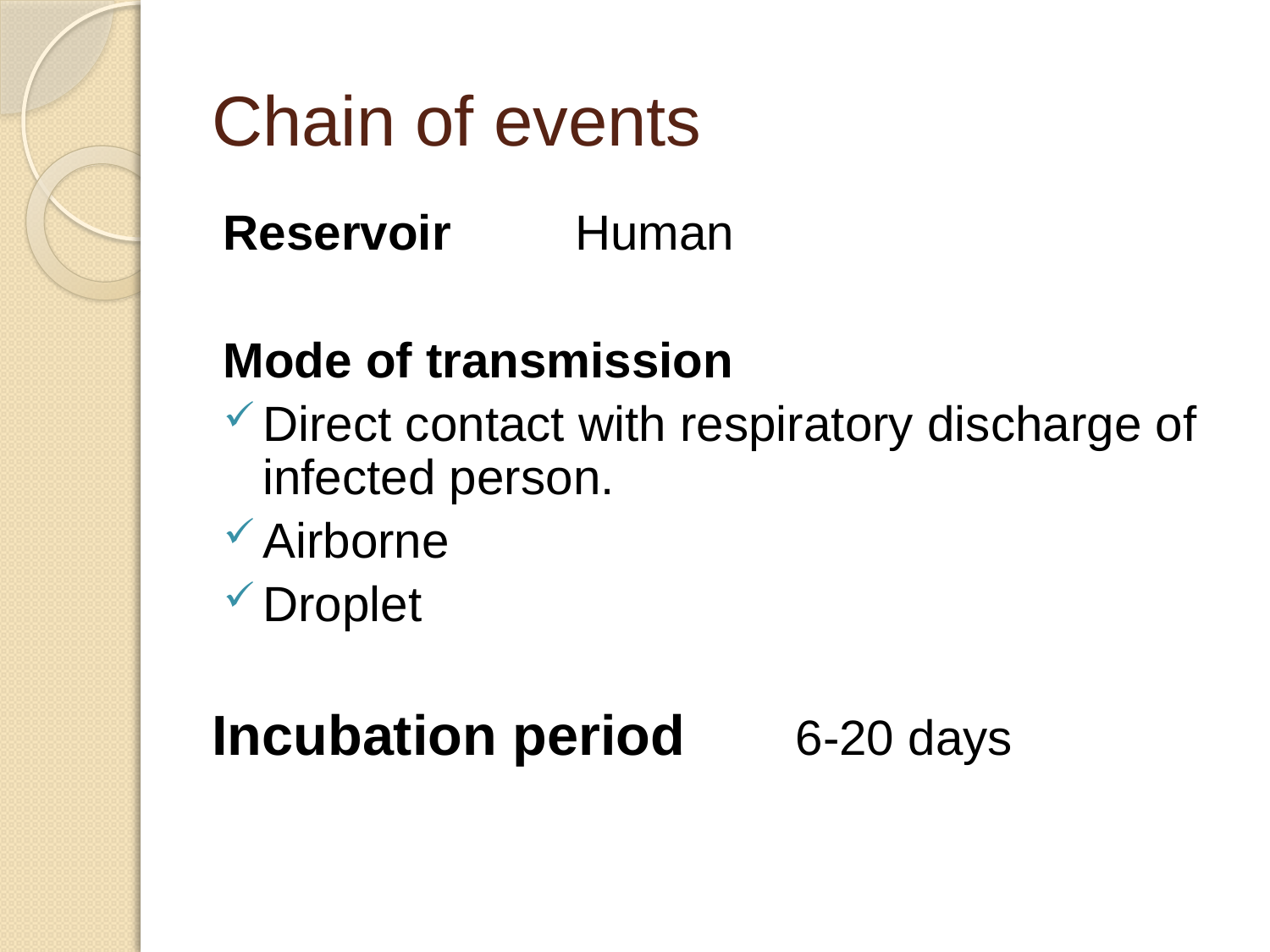

# Chain of events
Reservoir         Human

Mode of transmission
Direct contact with respiratory discharge of infected person.
Airborne
Droplet

Incubation period        6-20 days